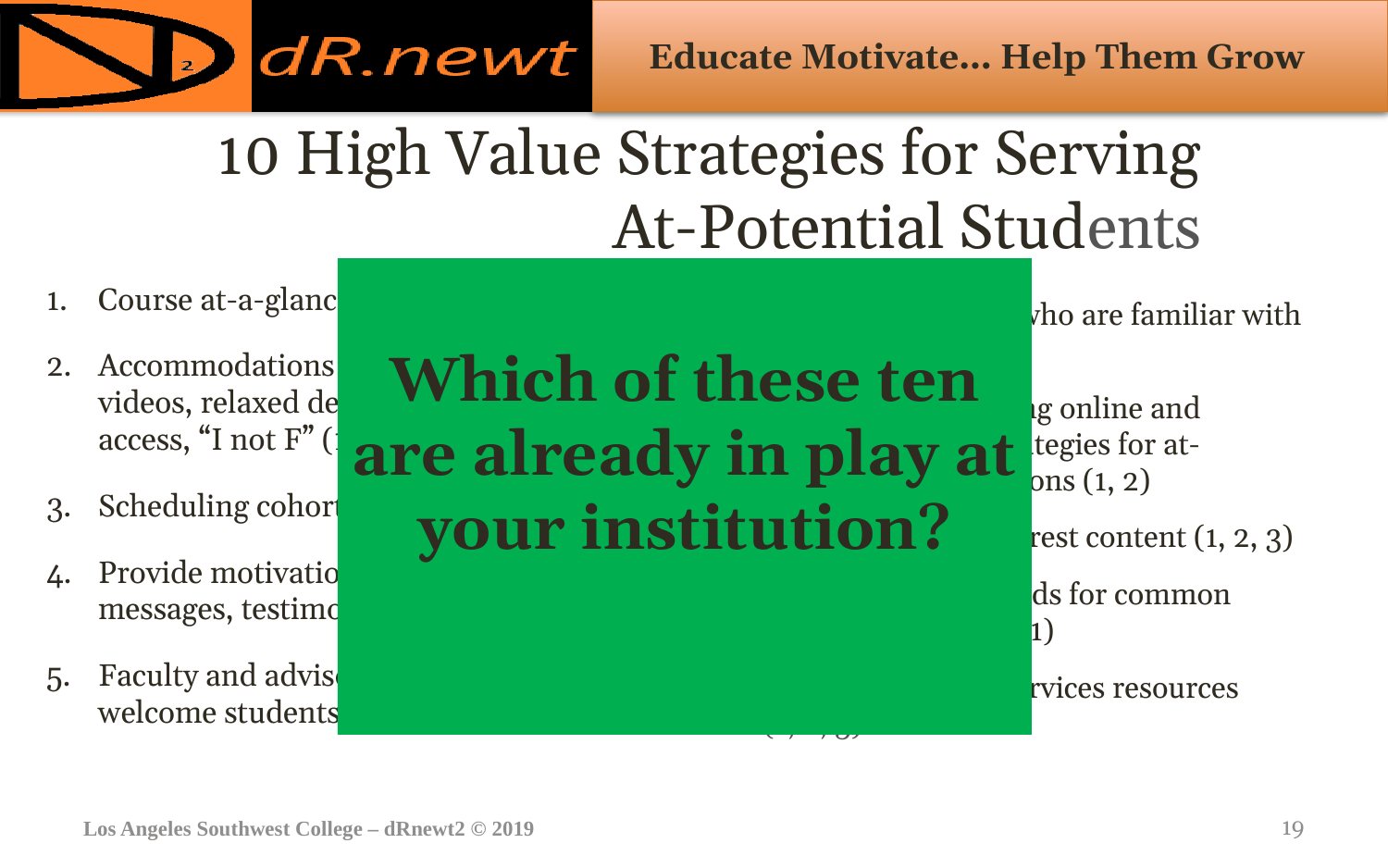

# 10 High Value Strategies for Serving At-Potential Students

Which of these ten are already in play at your institution?

Course at-a-glance tables (1, 2)
Accommodations: course introductory videos, relaxed deadlines, exemplars, access, “I not F” (1, 2)
Scheduling cohorts (1)
Provide motivational quotes, personal messages, testimonials (2, 3)
Faculty and advisors collaborate to welcome students to class (1, 2)
Groups of advisors who are familiar with same students (1)
PD in communicating online and accommodation strategies for at- potentialsk populations (1, 2)
Clubs with high interest content (1, 2, 3)
Easy access visual aids for common issues and services (1)
Publicize support services resources (1, 2, 3)
Los Angeles Southwest College – dRnewt2 © 2019
19